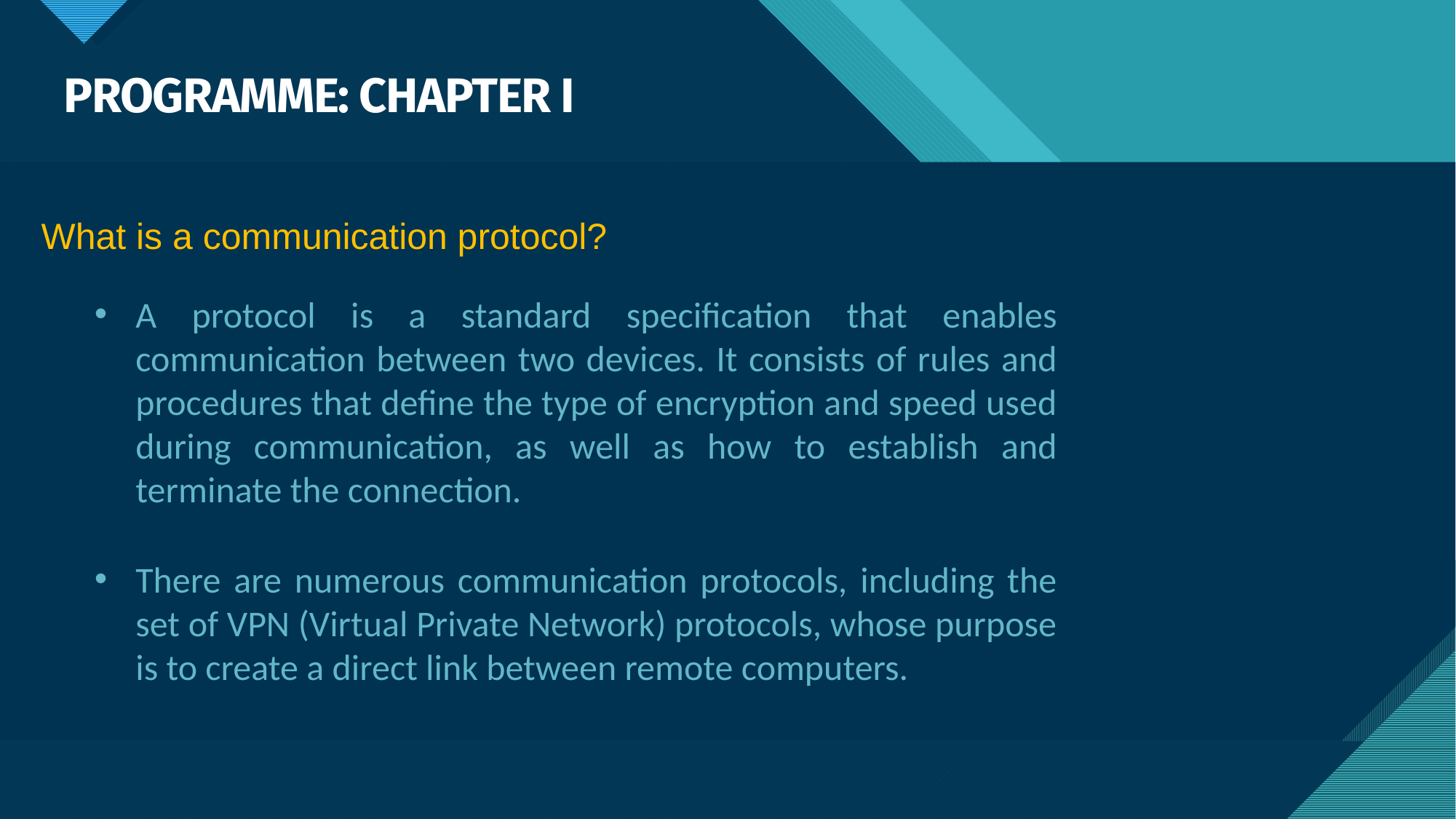

# PROGRAMME: CHAPTER I
What is a communication protocol?
A protocol is a standard specification that enables communication between two devices. It consists of rules and procedures that define the type of encryption and speed used during communication, as well as how to establish and terminate the connection.

There are numerous communication protocols, including the set of VPN (Virtual Private Network) protocols, whose purpose is to create a direct link between remote computers.
14